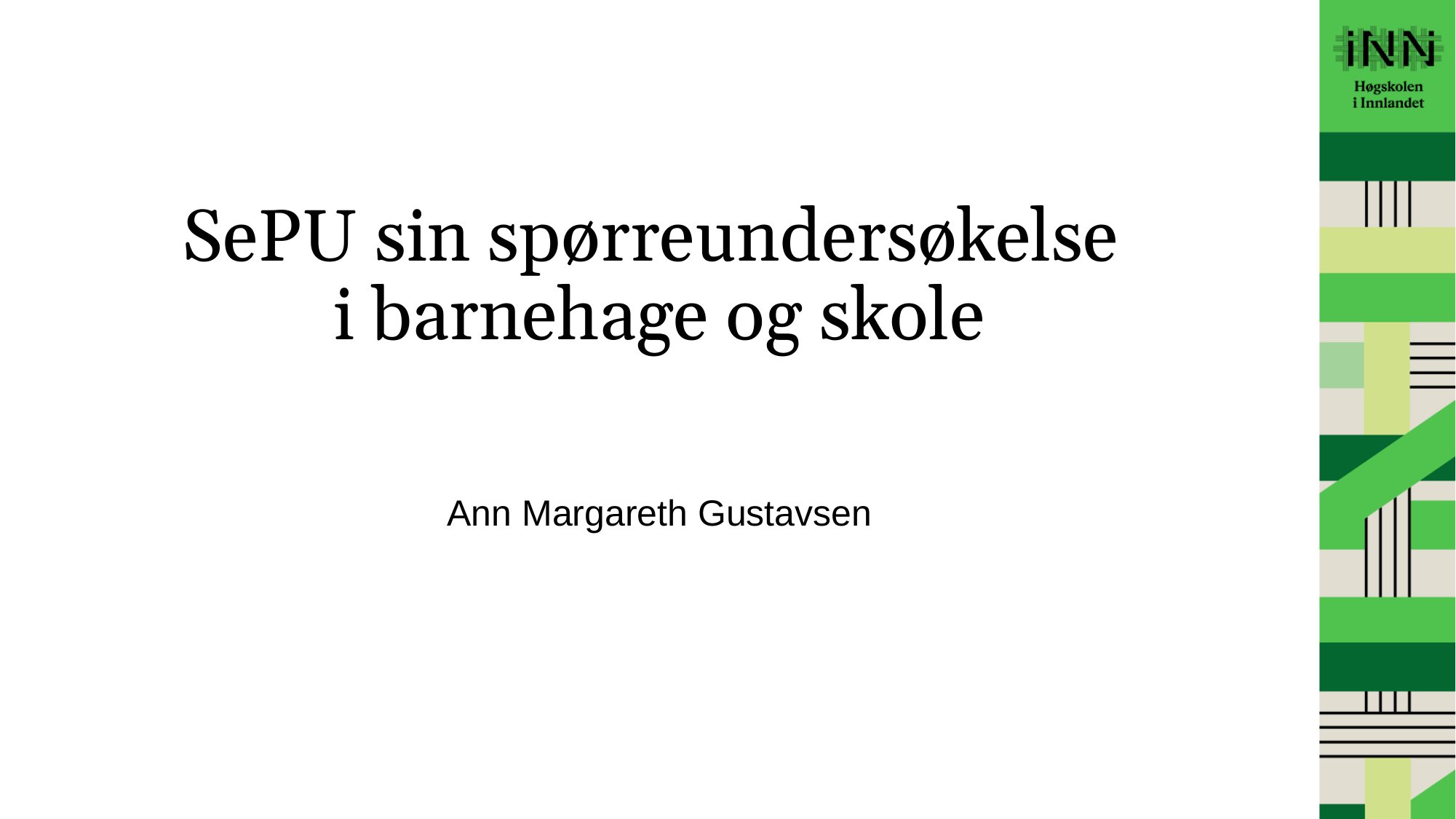

# SePU sin spørreundersøkelse i barnehage og skole

Ann Margareth Gustavsen